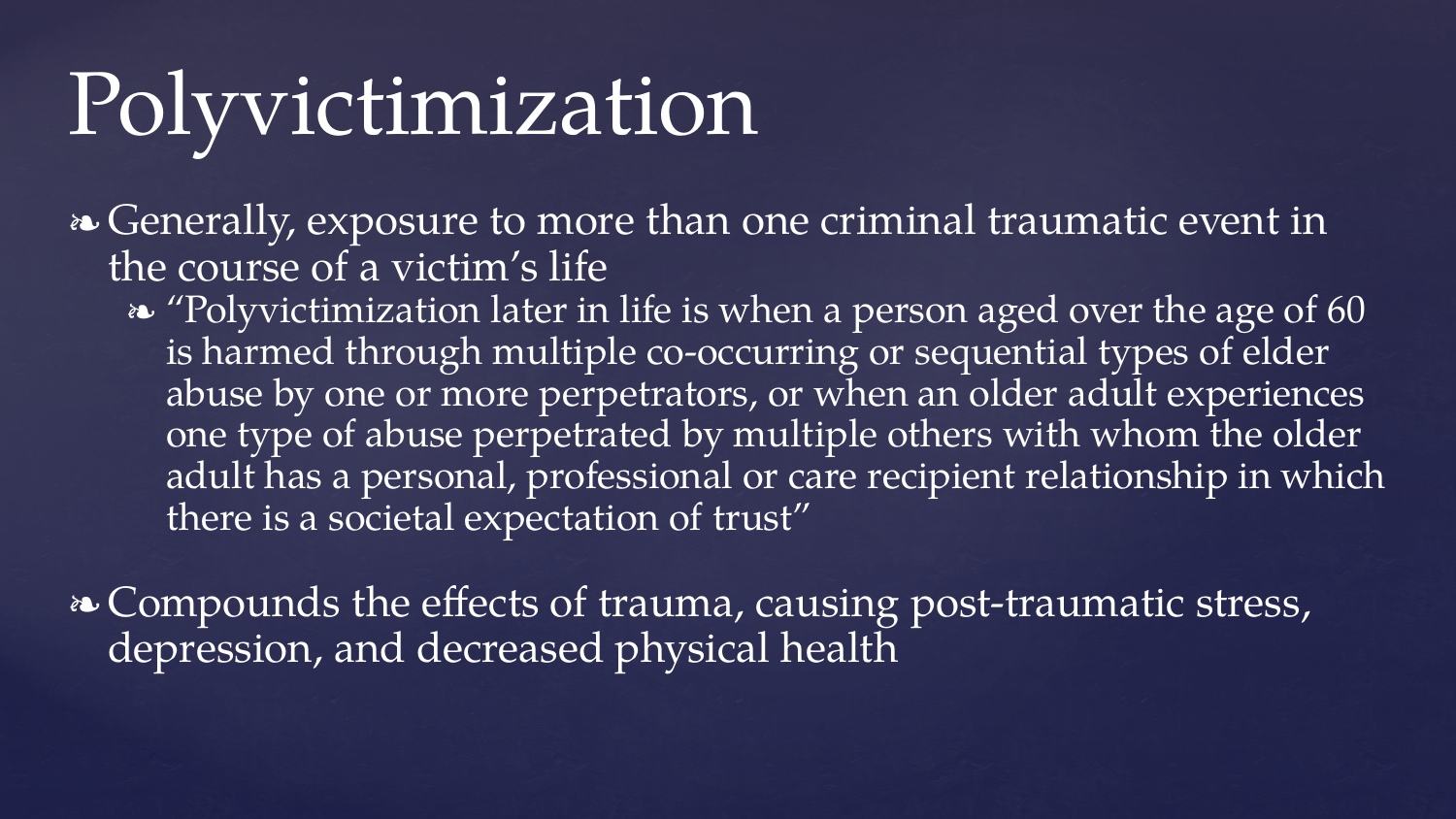

# Polyvictimization
Generally, exposure to more than one criminal traumatic event in the course of a victim’s life
“Polyvictimization later in life is when a person aged over the age of 60 is harmed through multiple co-occurring or sequential types of elder abuse by one or more perpetrators, or when an older adult experiences one type of abuse perpetrated by multiple others with whom the older adult has a personal, professional or care recipient relationship in which there is a societal expectation of trust”

Compounds the effects of trauma, causing post-traumatic stress, depression, and decreased physical health